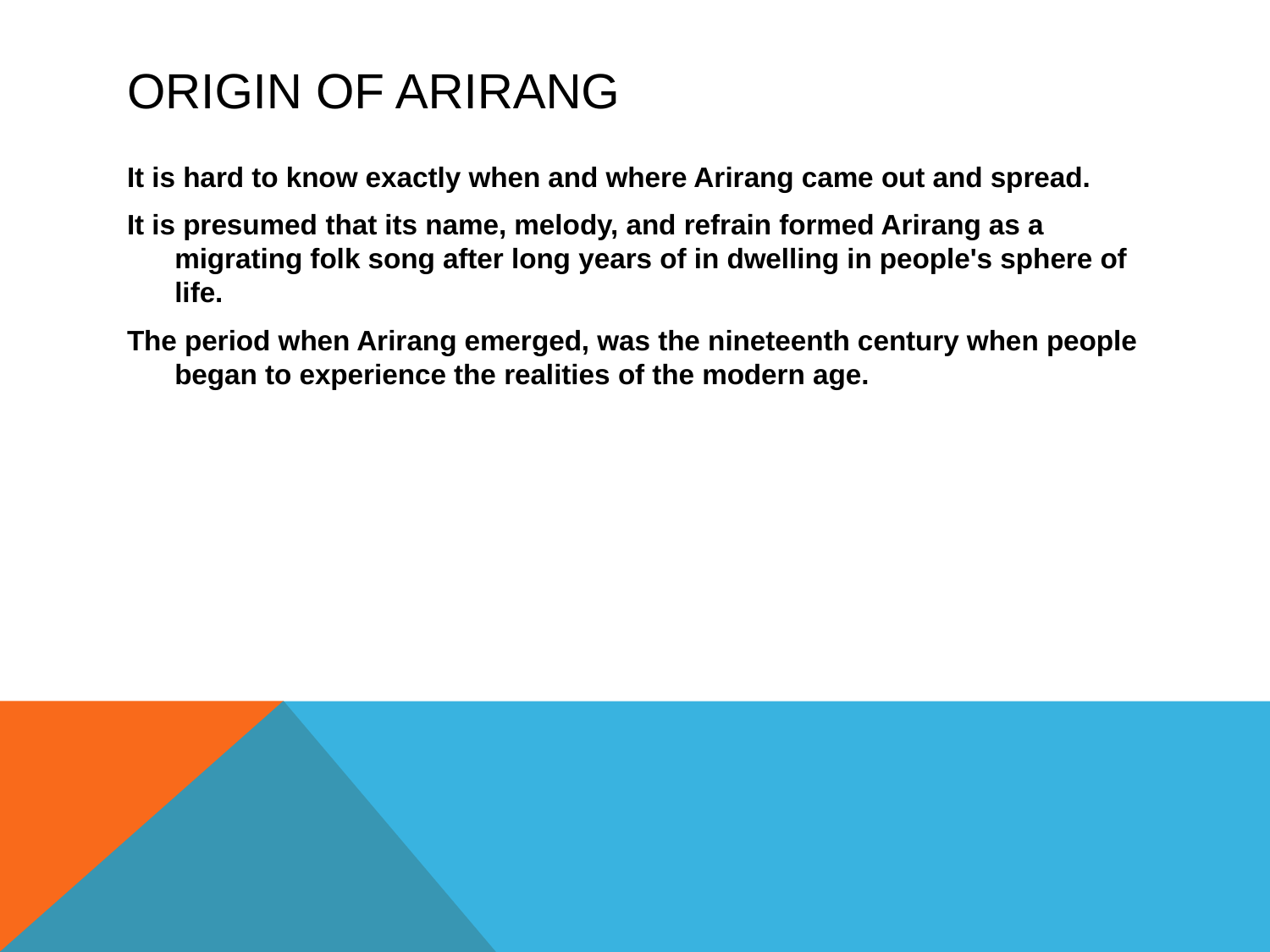

# Origin of Arirang
It is hard to know exactly when and where Arirang came out and spread.
It is presumed that its name, melody, and refrain formed Arirang as a migrating folk song after long years of in dwelling in people's sphere of life.
The period when Arirang emerged, was the nineteenth century when people began to experience the realities of the modern age.